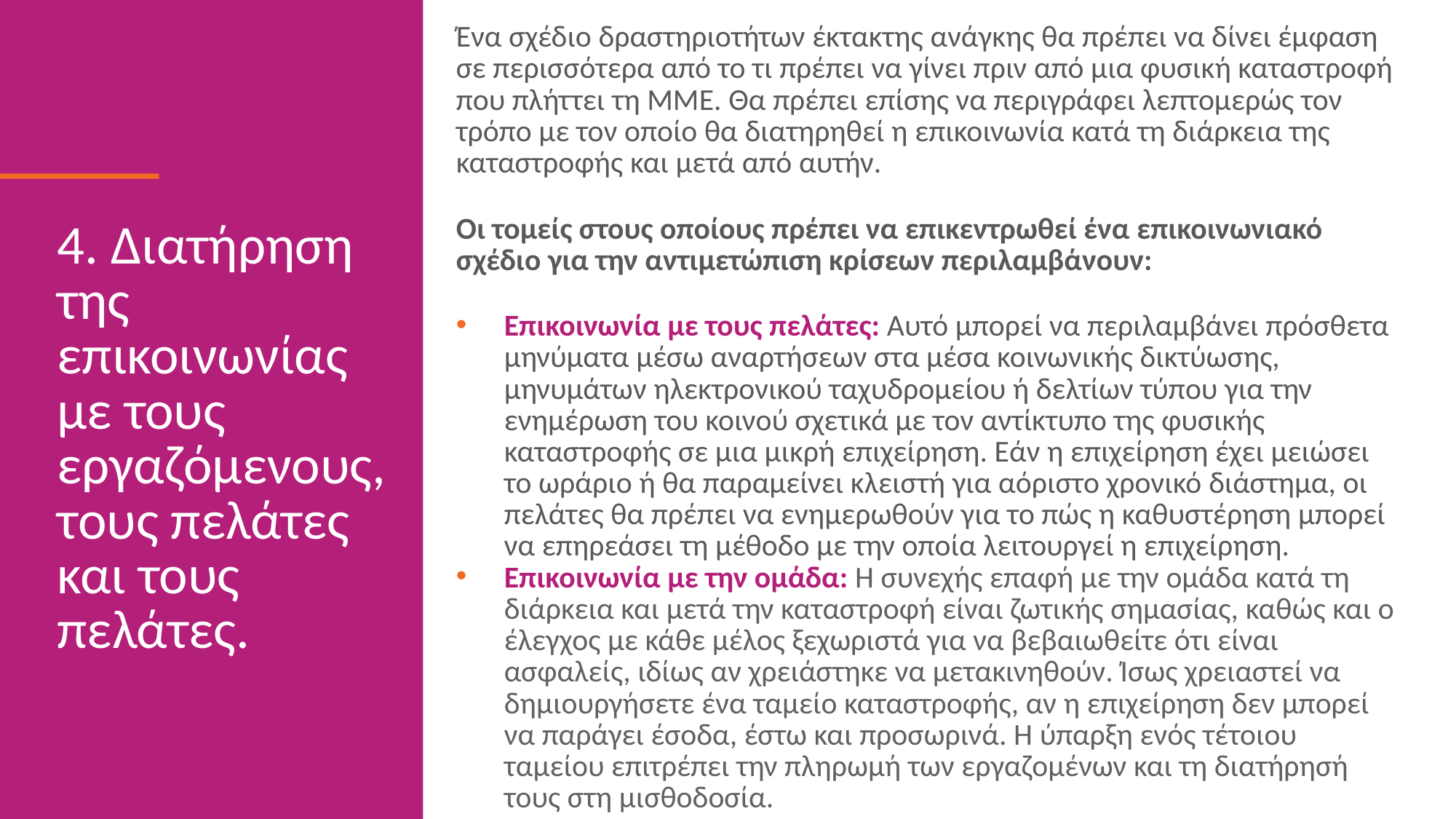

Ένα σχέδιο δραστηριοτήτων έκτακτης ανάγκης θα πρέπει να δίνει έμφαση σε περισσότερα από το τι πρέπει να γίνει πριν από μια φυσική καταστροφή που πλήττει τη ΜΜΕ. Θα πρέπει επίσης να περιγράφει λεπτομερώς τον τρόπο με τον οποίο θα διατηρηθεί η επικοινωνία κατά τη διάρκεια της καταστροφής και μετά από αυτήν.

Οι τομείς στους οποίους πρέπει να επικεντρωθεί ένα επικοινωνιακό σχέδιο για την αντιμετώπιση κρίσεων περιλαμβάνουν:

Επικοινωνία με τους πελάτες: Αυτό μπορεί να περιλαμβάνει πρόσθετα μηνύματα μέσω αναρτήσεων στα μέσα κοινωνικής δικτύωσης, μηνυμάτων ηλεκτρονικού ταχυδρομείου ή δελτίων τύπου για την ενημέρωση του κοινού σχετικά με τον αντίκτυπο της φυσικής καταστροφής σε μια μικρή επιχείρηση. Εάν η επιχείρηση έχει μειώσει το ωράριο ή θα παραμείνει κλειστή για αόριστο χρονικό διάστημα, οι πελάτες θα πρέπει να ενημερωθούν για το πώς η καθυστέρηση μπορεί να επηρεάσει τη μέθοδο με την οποία λειτουργεί η επιχείρηση.
Επικοινωνία με την ομάδα: Η συνεχής επαφή με την ομάδα κατά τη διάρκεια και μετά την καταστροφή είναι ζωτικής σημασίας, καθώς και ο έλεγχος με κάθε μέλος ξεχωριστά για να βεβαιωθείτε ότι είναι ασφαλείς, ιδίως αν χρειάστηκε να μετακινηθούν. Ίσως χρειαστεί να δημιουργήσετε ένα ταμείο καταστροφής, αν η επιχείρηση δεν μπορεί να παράγει έσοδα, έστω και προσωρινά. Η ύπαρξη ενός τέτοιου ταμείου επιτρέπει την πληρωμή των εργαζομένων και τη διατήρησή τους στη μισθοδοσία.

4. Διατήρηση της επικοινωνίας με τους εργαζόμενους, τους πελάτες και τους πελάτες.